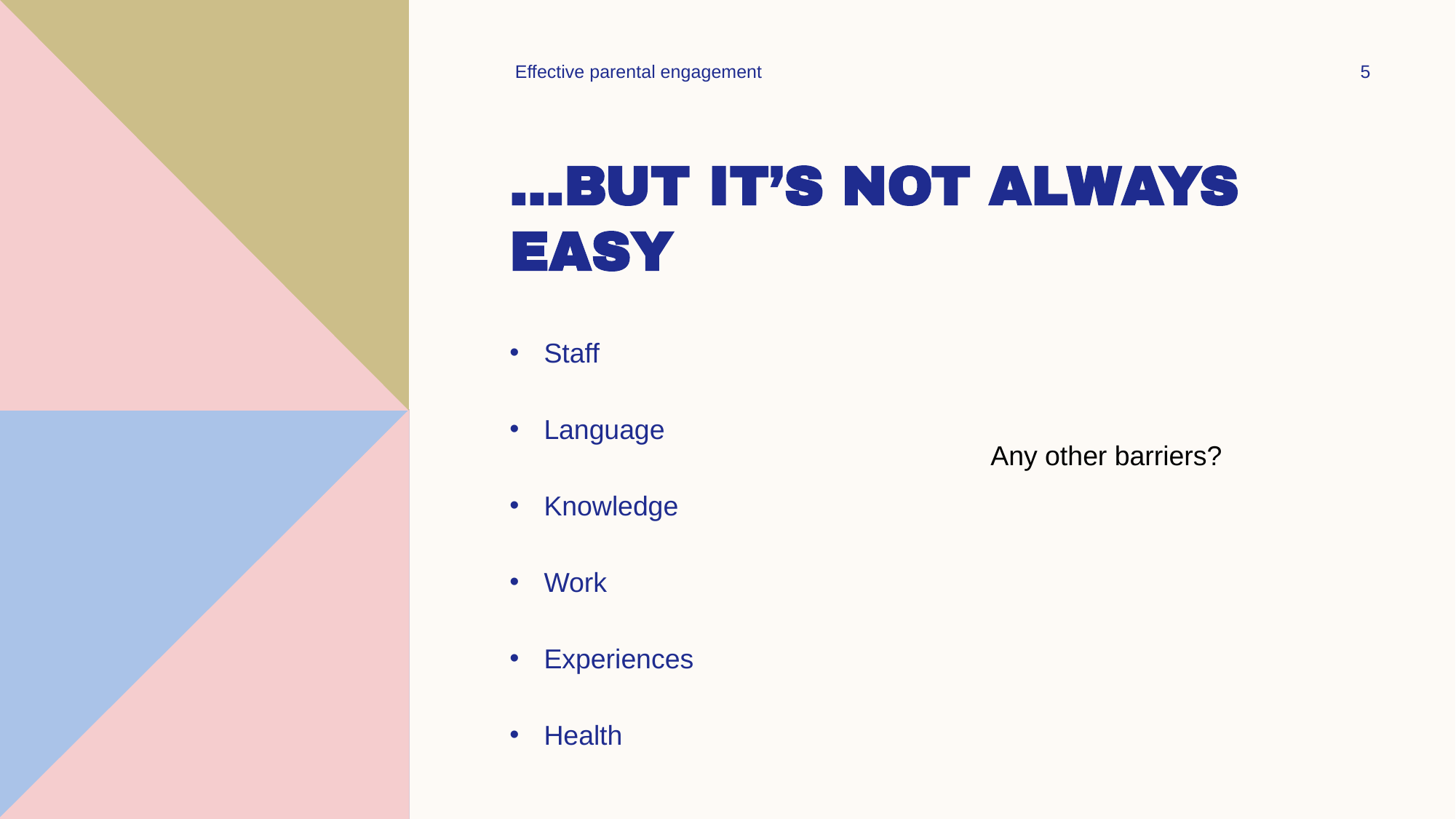

Effective parental engagement
5
# …But it’s not always easy
Staff

Language

Knowledge

Work

Experiences

Health
Any other barriers?